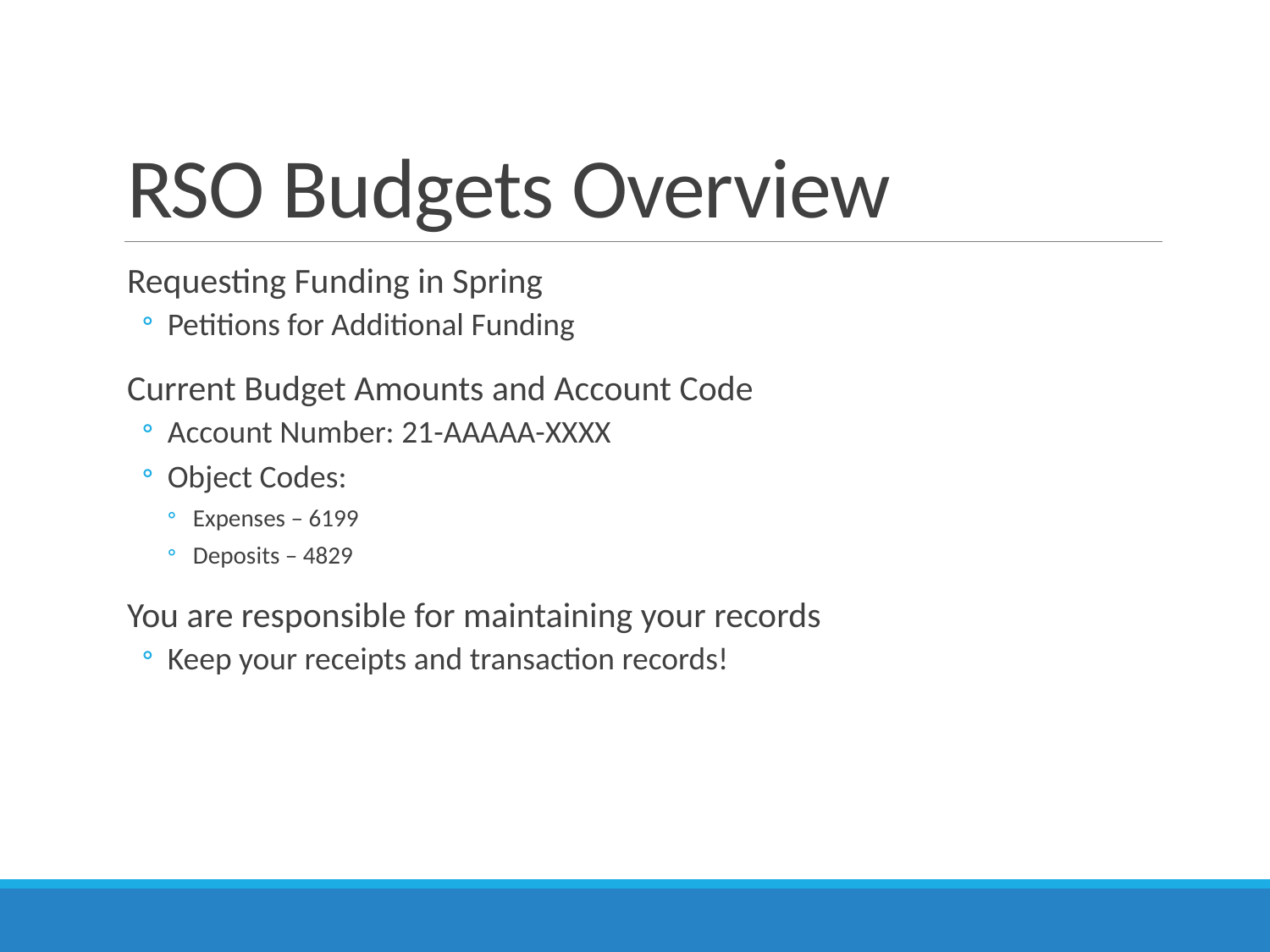

# RSO Budgets Overview
Requesting Funding in Spring
Petitions for Additional Funding
Current Budget Amounts and Account Code
Account Number: 21-AAAAA-XXXX
Object Codes:
Expenses – 6199
Deposits – 4829
You are responsible for maintaining your records
Keep your receipts and transaction records!